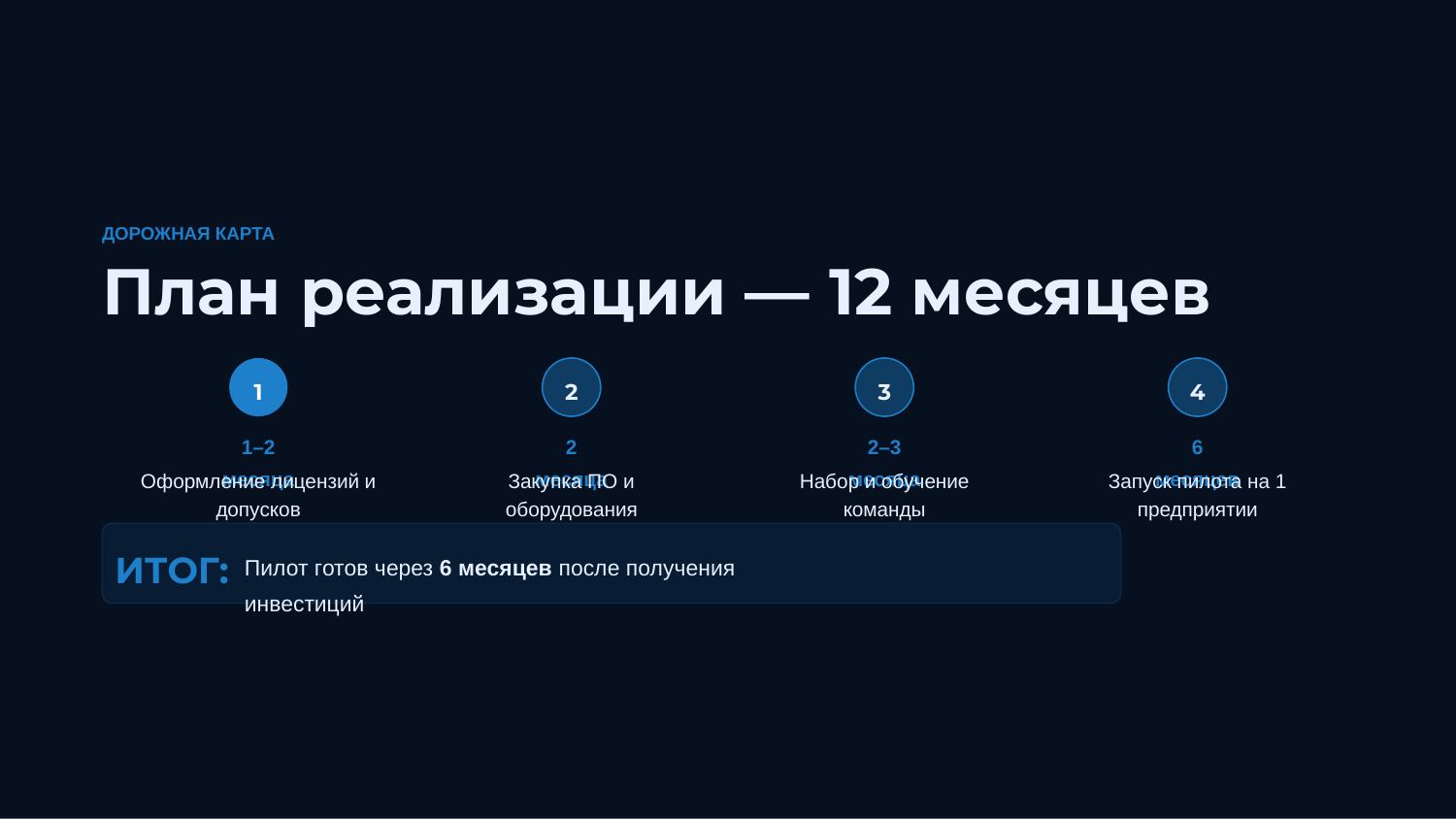

ДОРОЖНАЯ КАРТА
План реализации — 12 месяцев
1
2
3
4
1–2 месяца
2 месяца
2–3 месяца
6 месяцев
Оформление лицензий и допусков
Закупка ПО и оборудования
Набор и обучение команды
Запуск пилота на 1 предприятии

ИТОГ:
Пилот готов через 6 месяцев после получения инвестиций